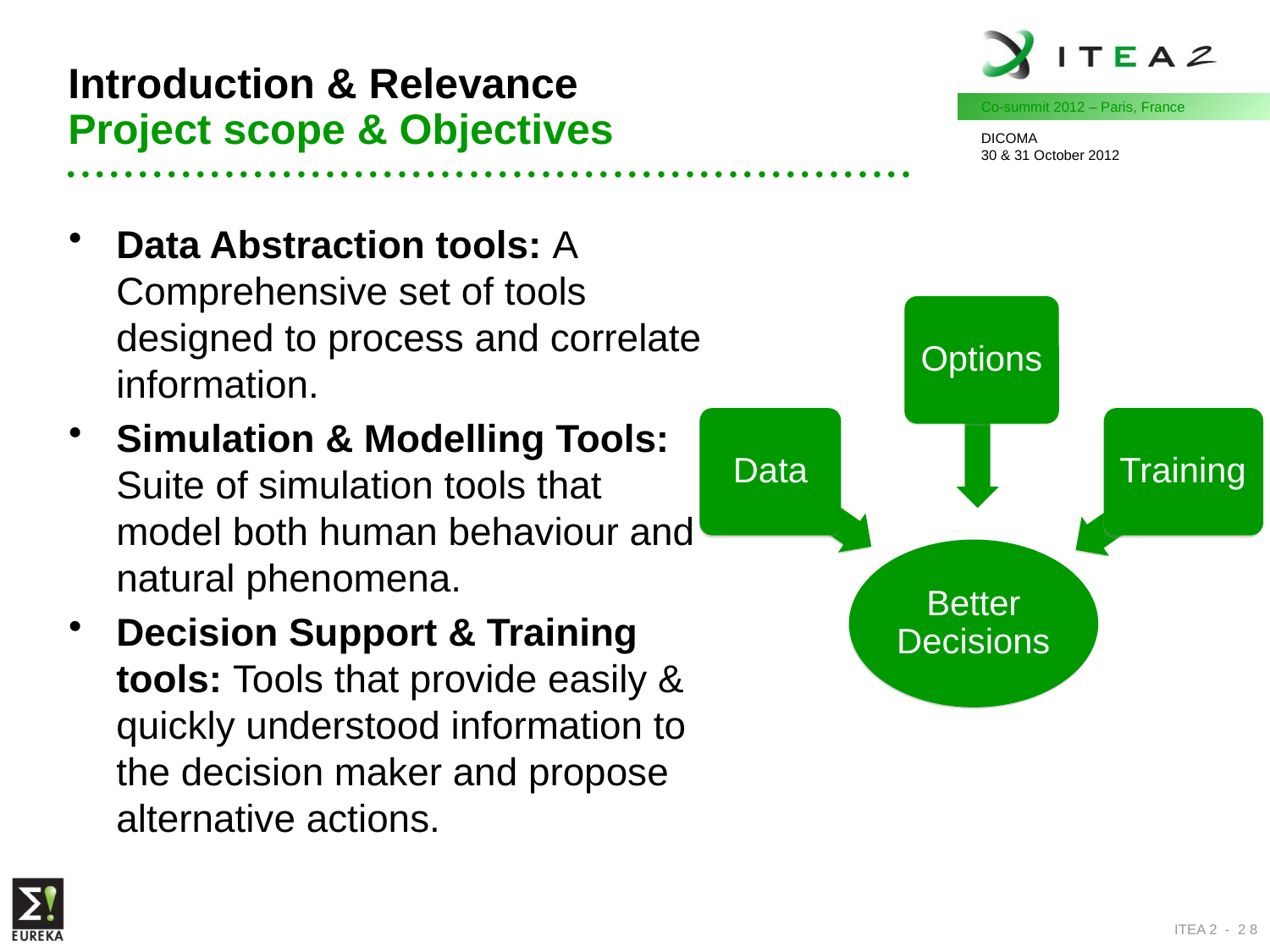

# Introduction & Relevance Project scope & Objectives
Data Abstraction tools: A Comprehensive set of tools designed to process and correlate information.
Simulation & Modelling Tools: Suite of simulation tools that model both human behaviour and natural phenomena.
Decision Support & Training tools: Tools that provide easily & quickly understood information to the decision maker and propose alternative actions.

Options

Data

Training

Better Decisions